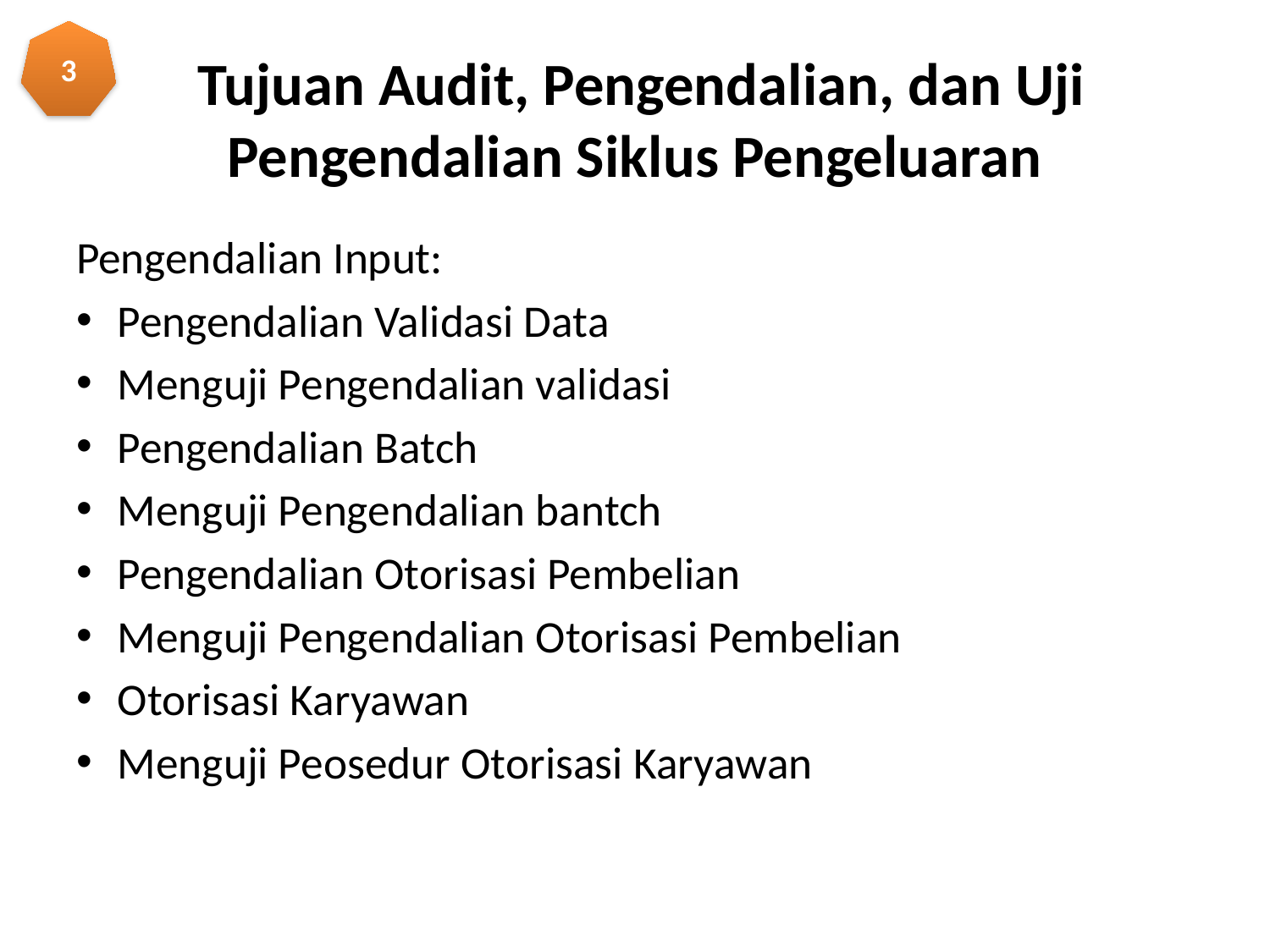

3
# Tujuan Audit, Pengendalian, dan Uji Pengendalian Siklus Pengeluaran
Pengendalian Input:
Pengendalian Validasi Data
Menguji Pengendalian validasi
Pengendalian Batch
Menguji Pengendalian bantch
Pengendalian Otorisasi Pembelian
Menguji Pengendalian Otorisasi Pembelian
Otorisasi Karyawan
Menguji Peosedur Otorisasi Karyawan